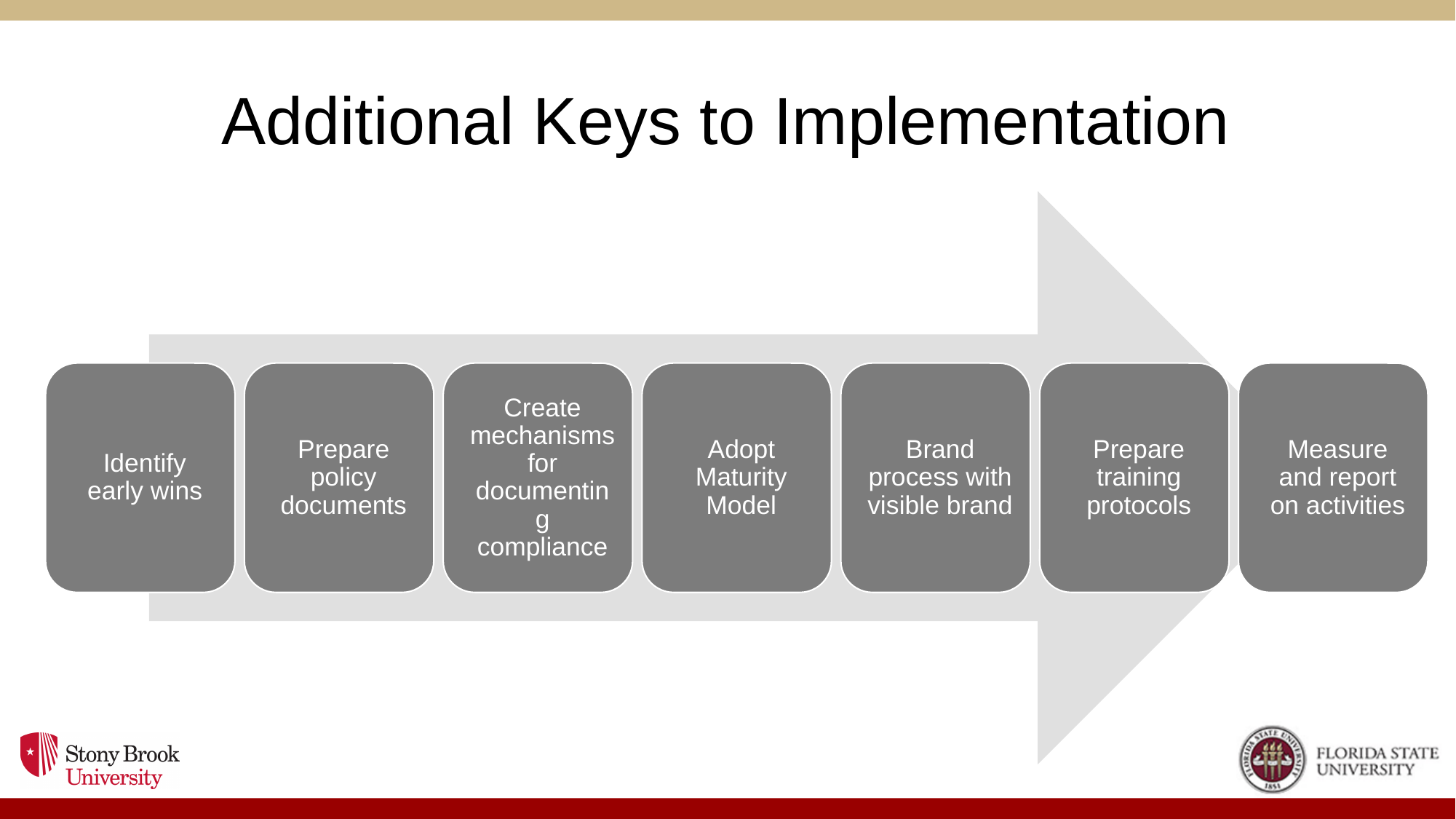

# Additional Keys to Implementation
Identify early wins
Prepare policy documents
Create mechanisms for documenting compliance
Adopt Maturity Model
Brand process with visible brand
Prepare training protocols
Measure and report on activities